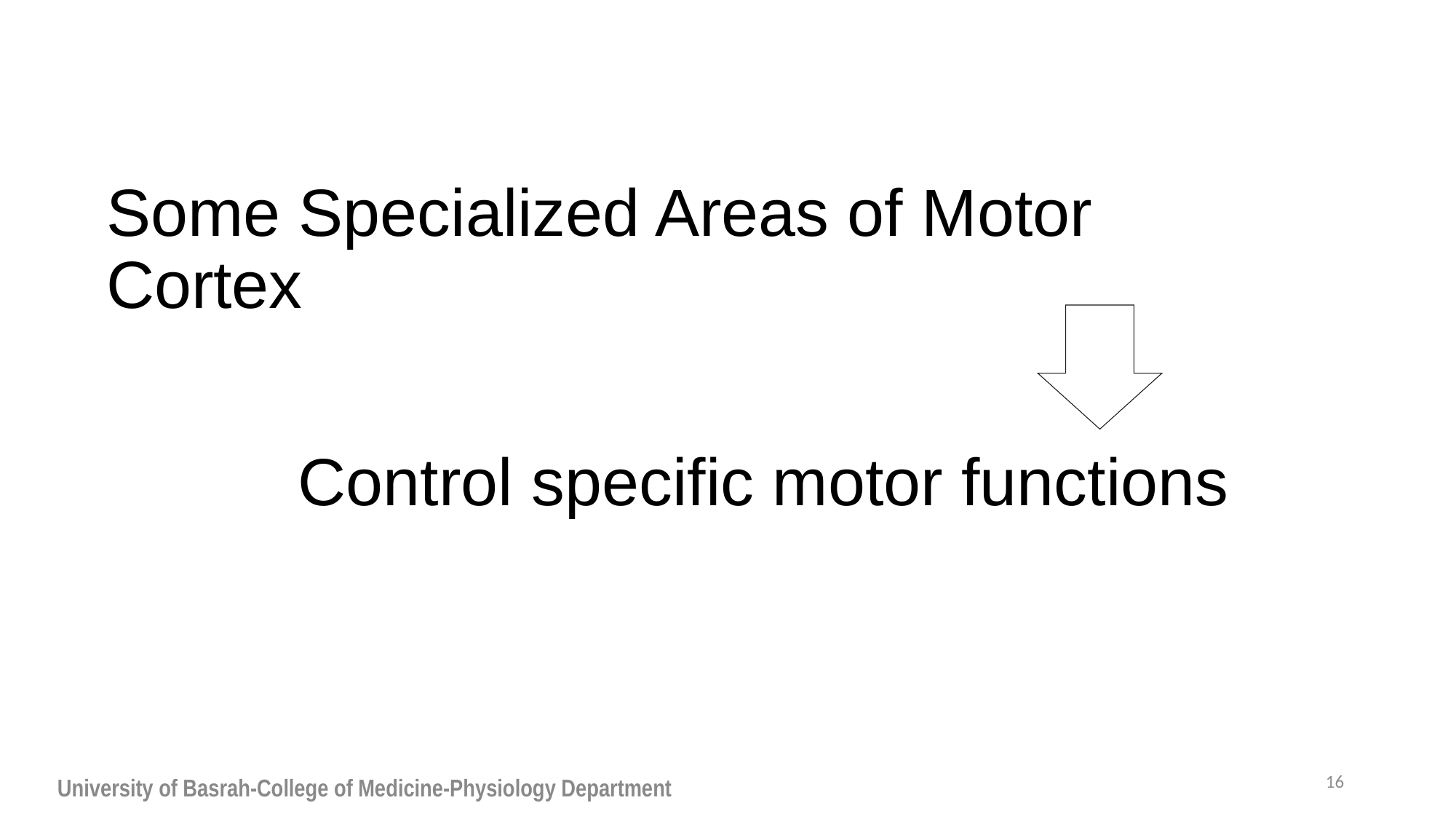

Some Specialized Areas of Motor Cortex
Control specific motor functions

16
University of Basrah-College of Medicine-Physiology Department